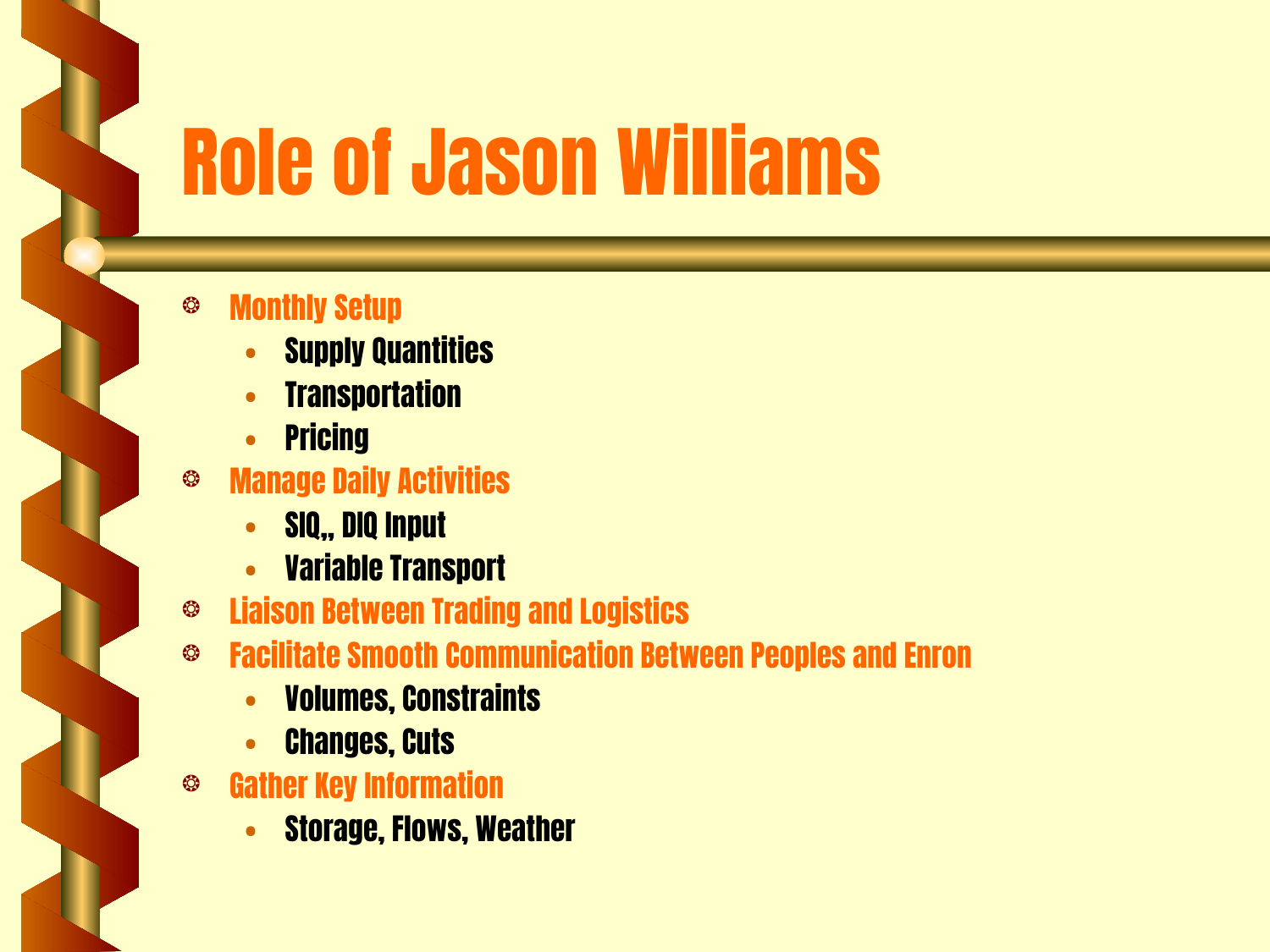

# Role of Jason Williams
Monthly Setup
Supply Quantities
Transportation
Pricing
Manage Daily Activities
SIQ,, DIQ Input
Variable Transport
Liaison Between Trading and Logistics
Facilitate Smooth Communication Between Peoples and Enron
Volumes, Constraints
Changes, Cuts
Gather Key Information
Storage, Flows, Weather